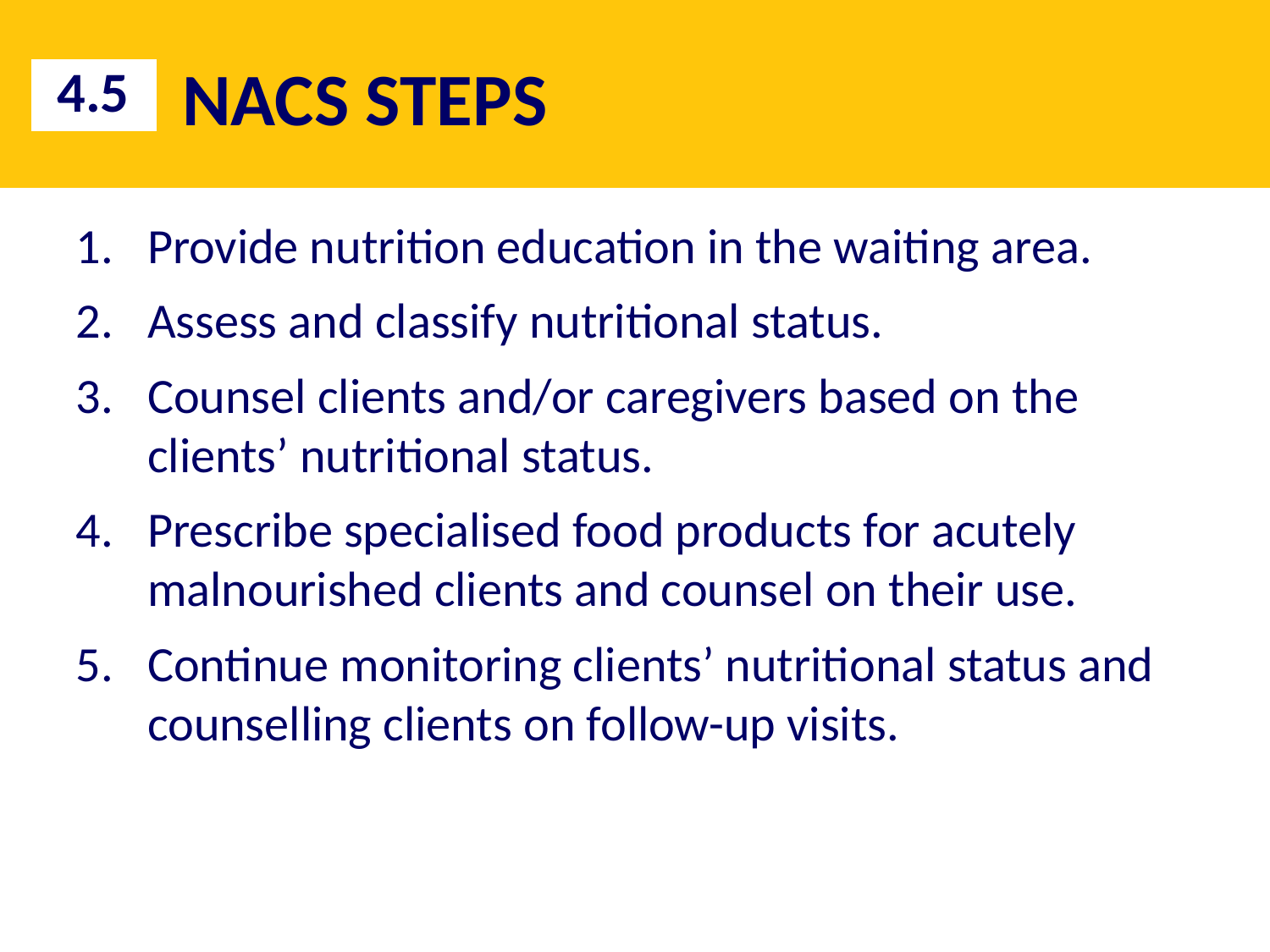

# NACS STEPS
4.5
Provide nutrition education in the waiting area.
Assess and classify nutritional status.
Counsel clients and/or caregivers based on the clients’ nutritional status.
Prescribe specialised food products for acutely malnourished clients and counsel on their use.
Continue monitoring clients’ nutritional status and counselling clients on follow-up visits.